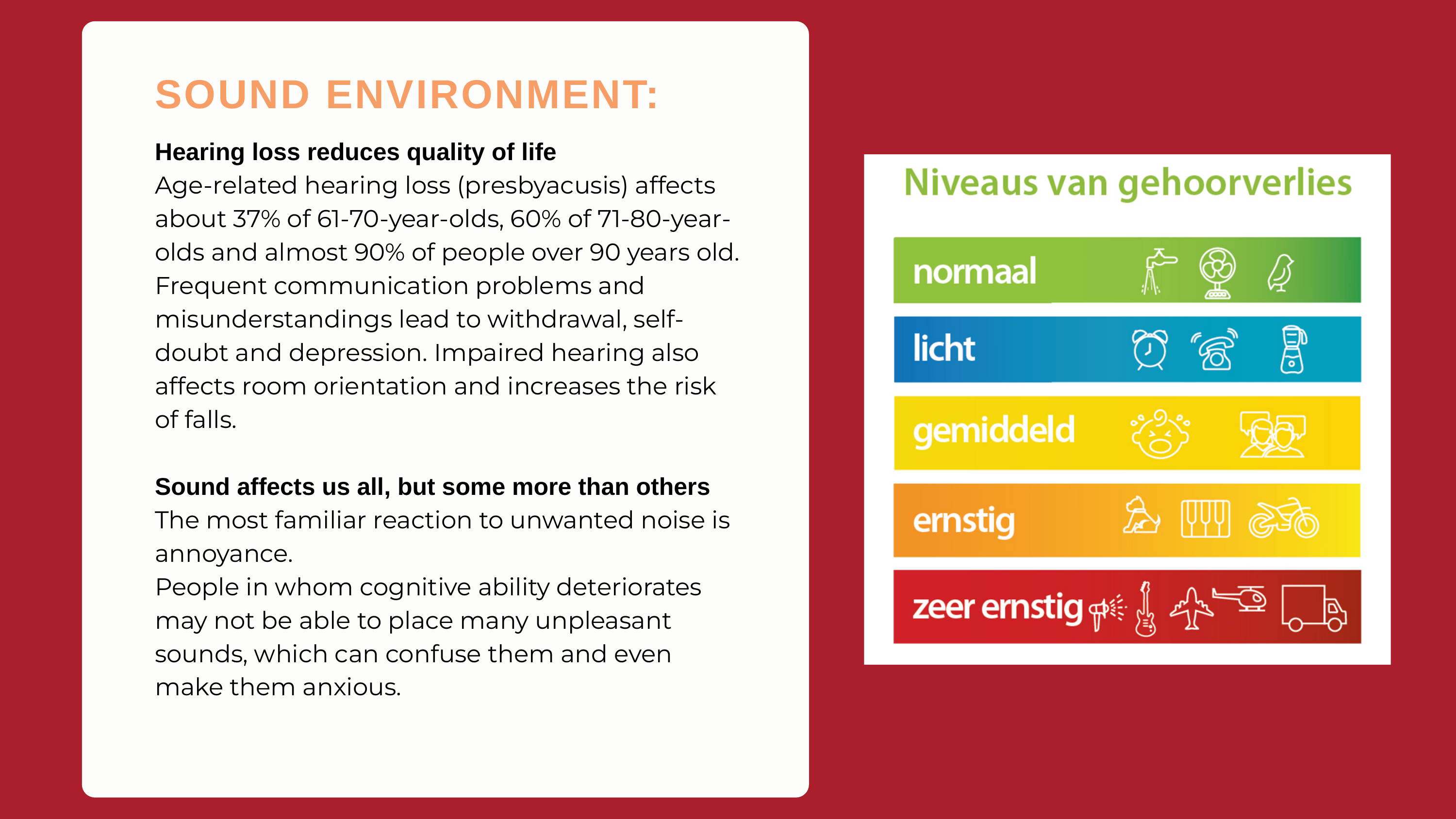

SOUND ENVIRONMENT:

Hearing loss reduces quality of life
Age-related hearing loss (presbyacusis) affects about 37% of 61-70-year-olds, 60% of 71-80-year-olds and almost 90% of people over 90 years old.
Frequent communication problems and misunderstandings lead to withdrawal, self-doubt and depression. Impaired hearing also affects room orientation and increases the risk of falls.

Sound affects us all, but some more than others
The most familiar reaction to unwanted noise is annoyance.
People in whom cognitive ability deteriorates may not be able to place many unpleasant sounds, which can confuse them and even make them anxious.